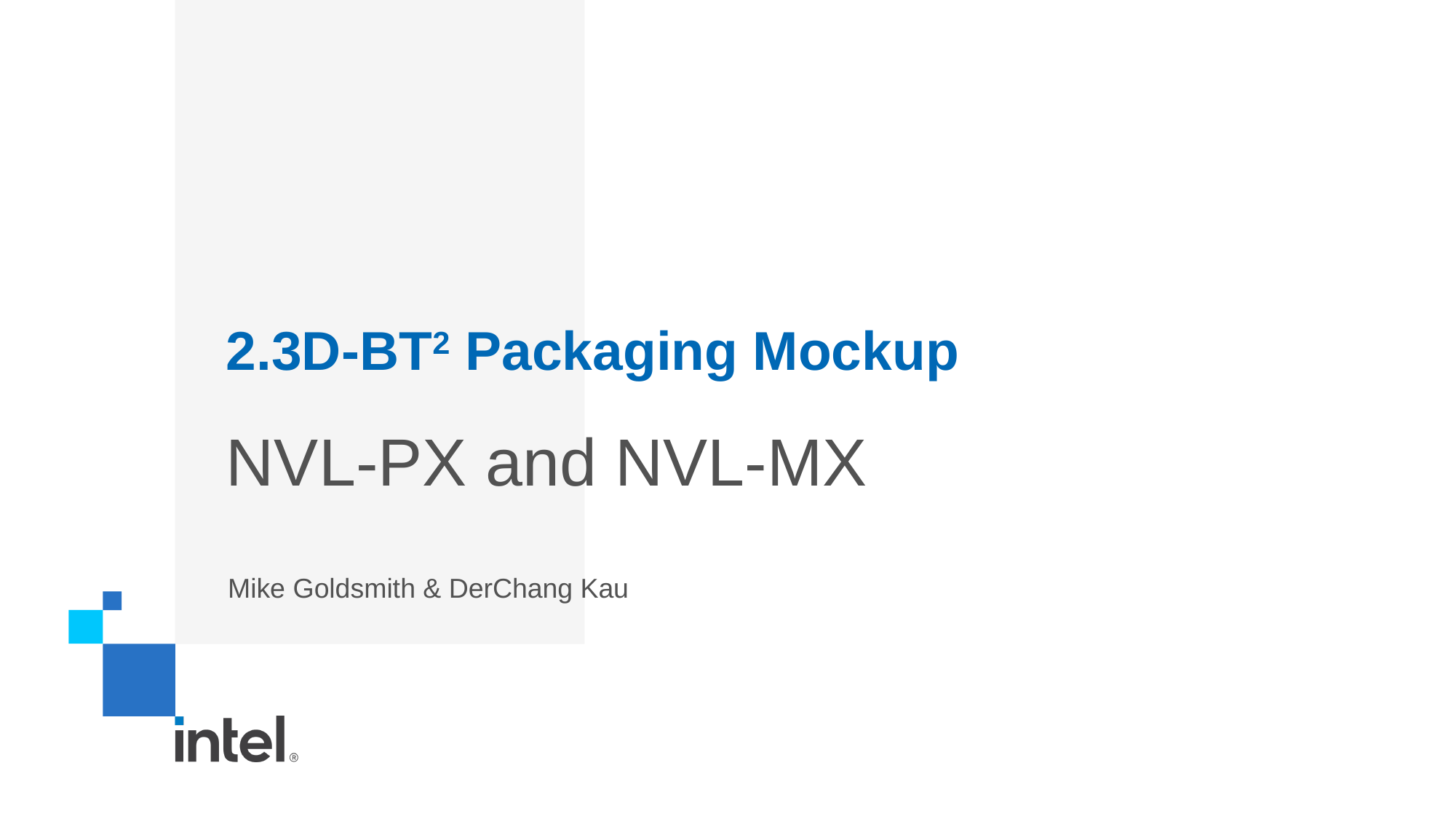

2.3D-BT2 Packaging Mockup
# NVL-PX and NVL-MX
Mike Goldsmith & DerChang Kau